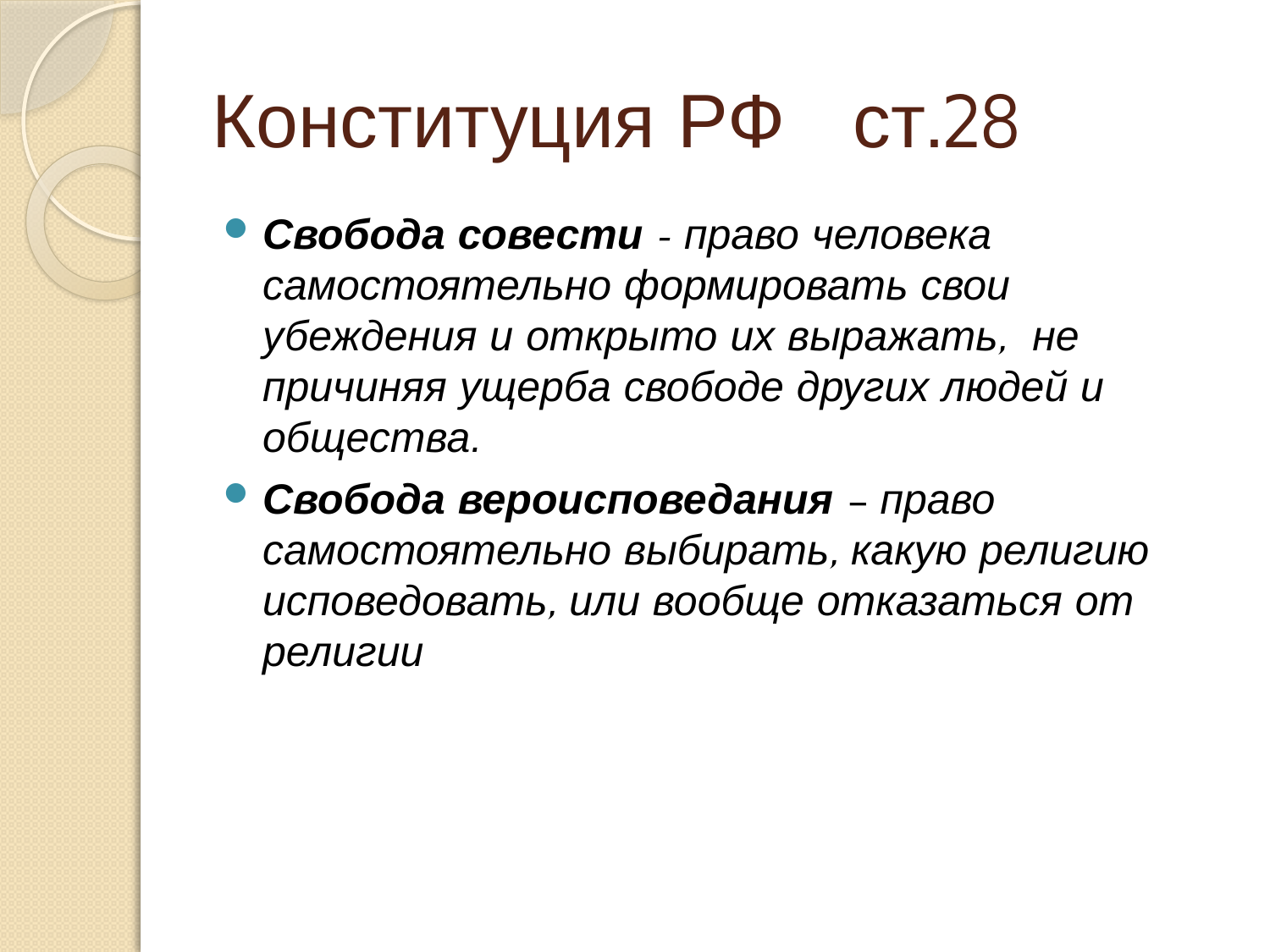

# Конституция РФ   ст.28
Свобода совести - право человека самостоятельно формировать свои убеждения и открыто их выражать,  не причиняя ущерба свободе других людей и общества.
Свобода вероисповедания – право самостоятельно выбирать, какую религию исповедовать, или вообще отказаться от религии